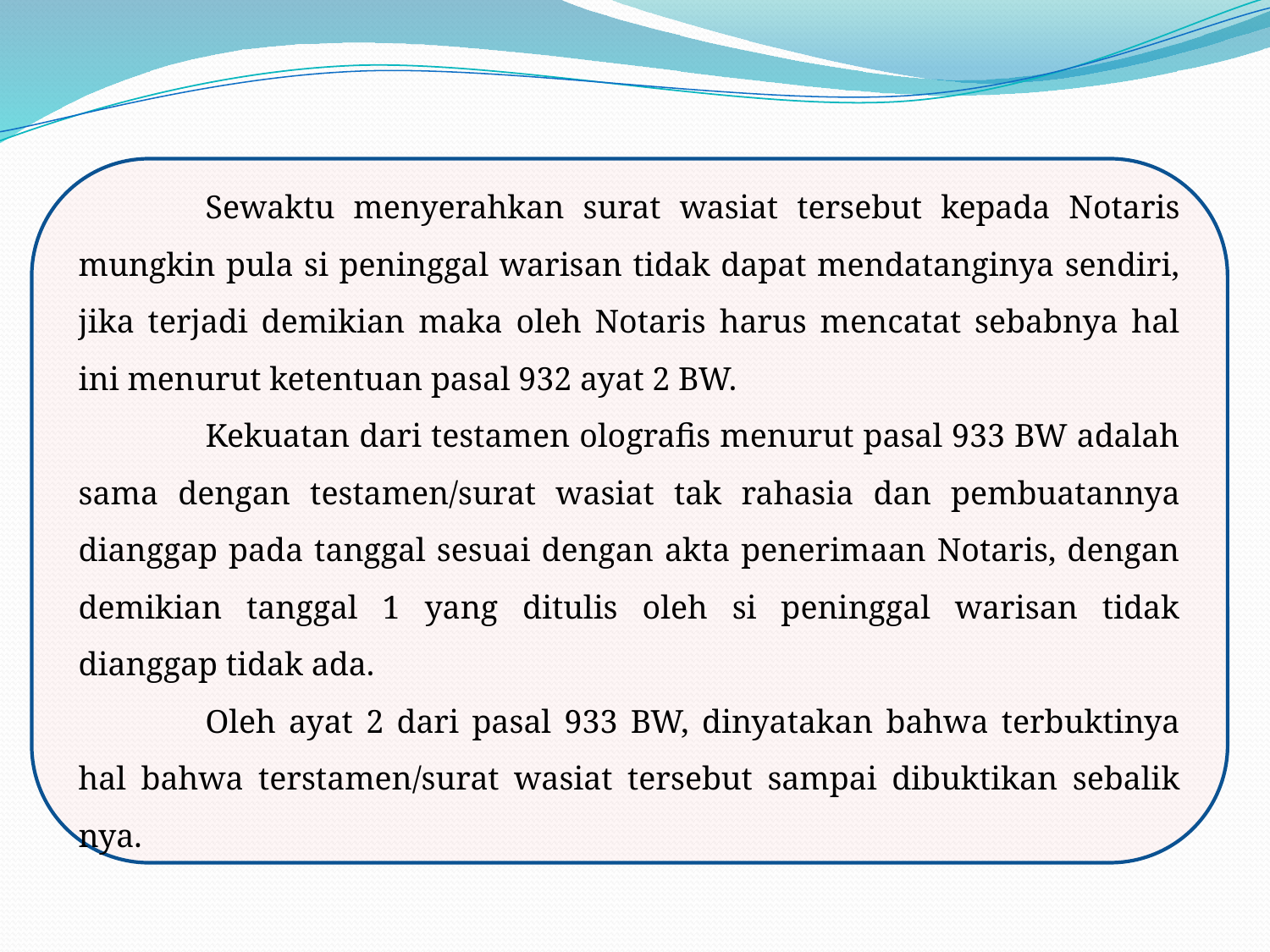

Sewaktu menyerahkan surat wasiat tersebut kepada Notaris mungkin pula si peninggal warisan tidak dapat mendatanginya sendiri, jika terjadi demikian maka oleh Notaris harus mencatat sebabnya hal ini menurut ketentuan pasal 932 ayat 2 BW.
	Kekuatan dari testamen olografis menurut pasal 933 BW adalah sama dengan testamen/surat wasiat tak rahasia dan pembuatannya dianggap pada tanggal sesuai dengan akta penerimaan Notaris, dengan demikian tanggal 1 yang ditulis oleh si peninggal warisan tidak dianggap tidak ada.
	Oleh ayat 2 dari pasal 933 BW, dinyatakan bahwa terbuktinya hal bahwa terstamen/surat wasiat tersebut sampai dibuktikan sebalik nya.